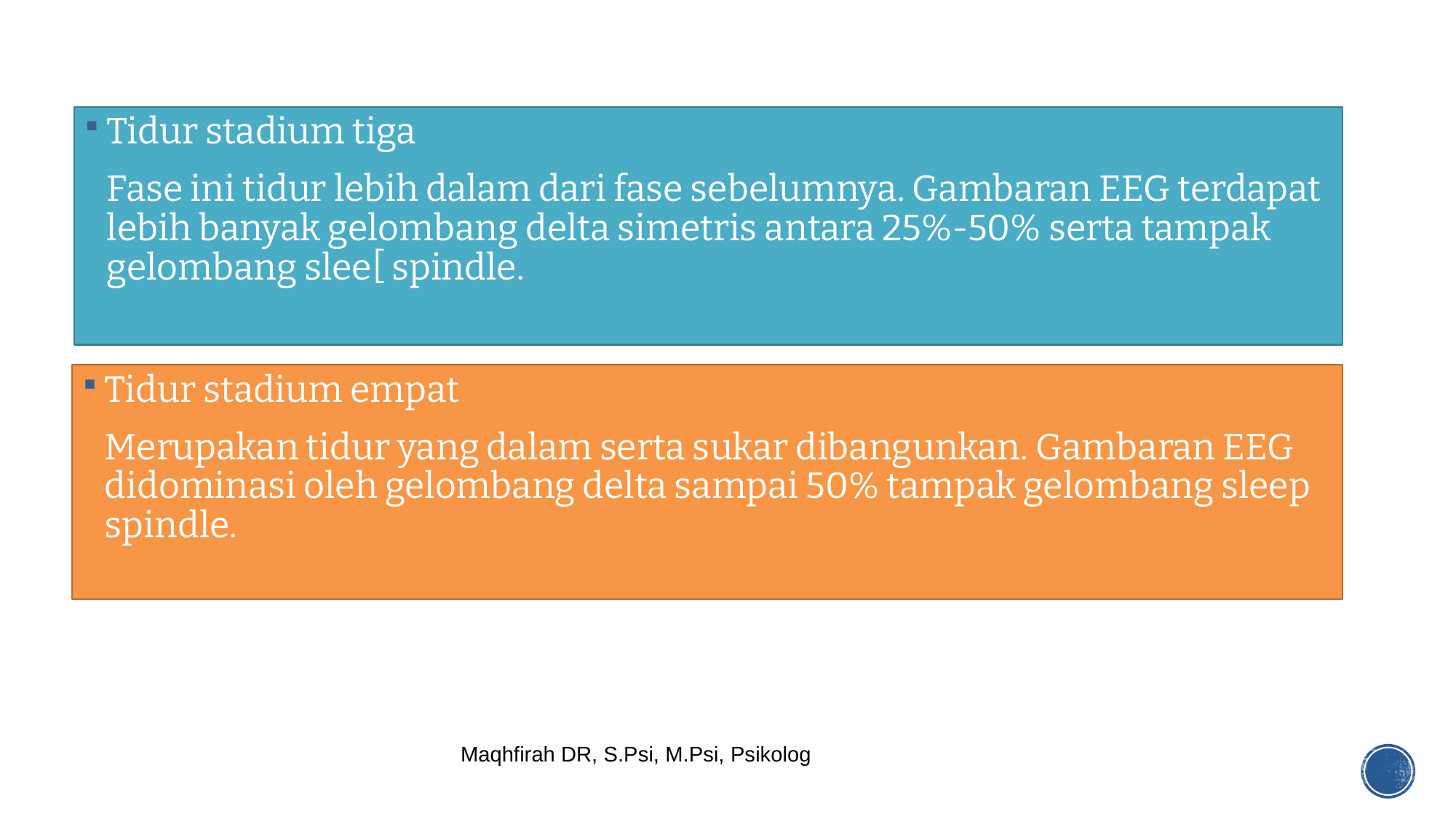

Tidur stadium tiga
	Fase ini tidur lebih dalam dari fase sebelumnya. Gambaran EEG terdapat lebih banyak gelombang delta simetris antara 25%-50% serta tampak gelombang slee[ spindle.
Tidur stadium empat
	Merupakan tidur yang dalam serta sukar dibangunkan. Gambaran EEG didominasi oleh gelombang delta sampai 50% tampak gelombang sleep spindle.
Maqhfirah DR, S.Psi, M.Psi, Psikolog